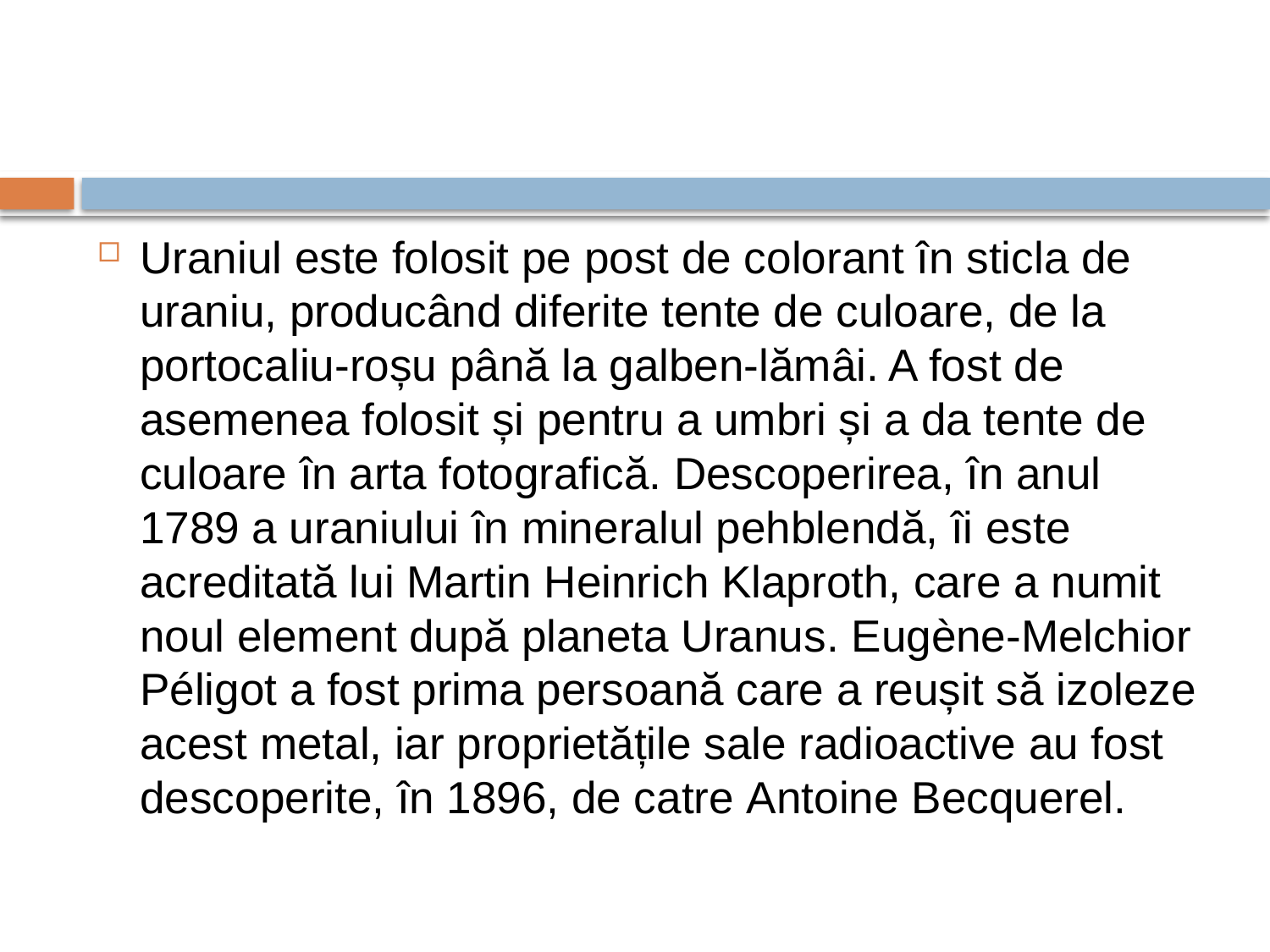

#
Uraniul este folosit pe post de colorant în sticla de uraniu, producând diferite tente de culoare, de la portocaliu-roșu până la galben-lămâi. A fost de asemenea folosit și pentru a umbri și a da tente de culoare în arta fotografică. Descoperirea, în anul 1789 a uraniului în mineralul pehblendă, îi este acreditată lui Martin Heinrich Klaproth, care a numit noul element după planeta Uranus. Eugène-Melchior Péligot a fost prima persoană care a reușit să izoleze acest metal, iar proprietățile sale radioactive au fost descoperite, în 1896, de catre Antoine Becquerel.